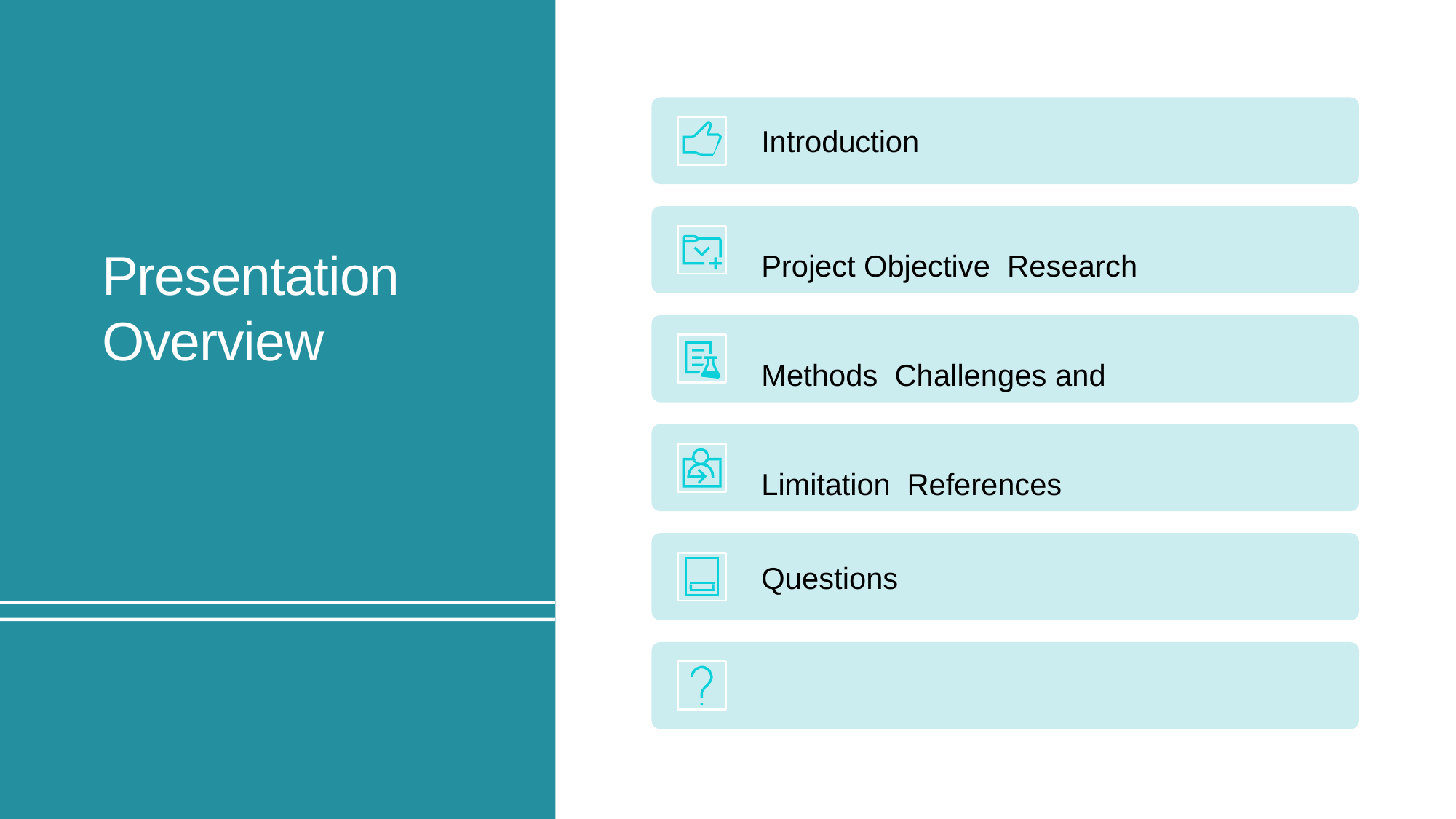

Introduction
Project Objective  Research Methods  Challenges and Limitation  References

Questions

Presentation
Overview